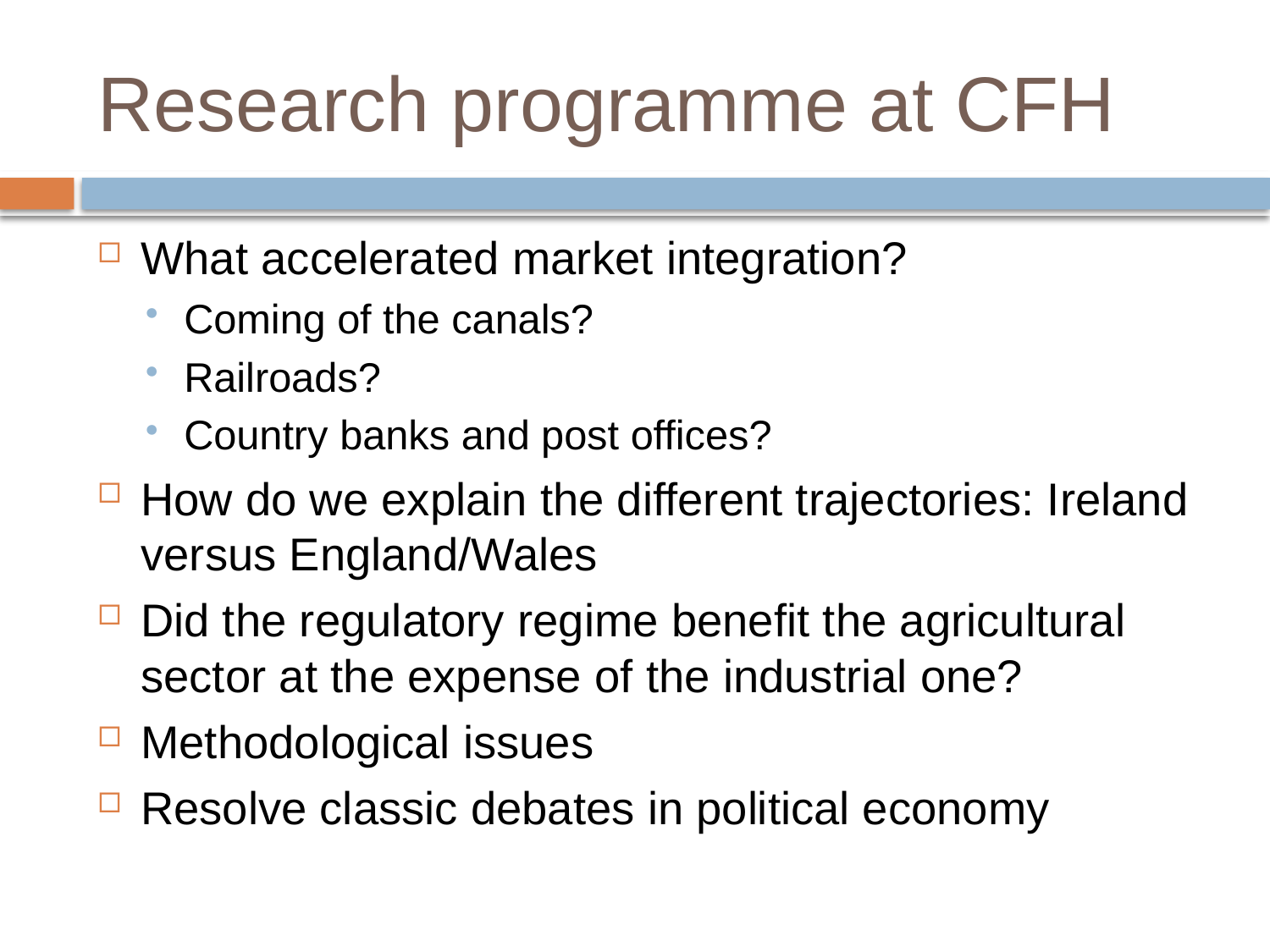

# Research programme at CFH
What accelerated market integration?
Coming of the canals?
Railroads?
Country banks and post offices?
How do we explain the different trajectories: Ireland versus England/Wales
Did the regulatory regime benefit the agricultural sector at the expense of the industrial one?
Methodological issues
Resolve classic debates in political economy